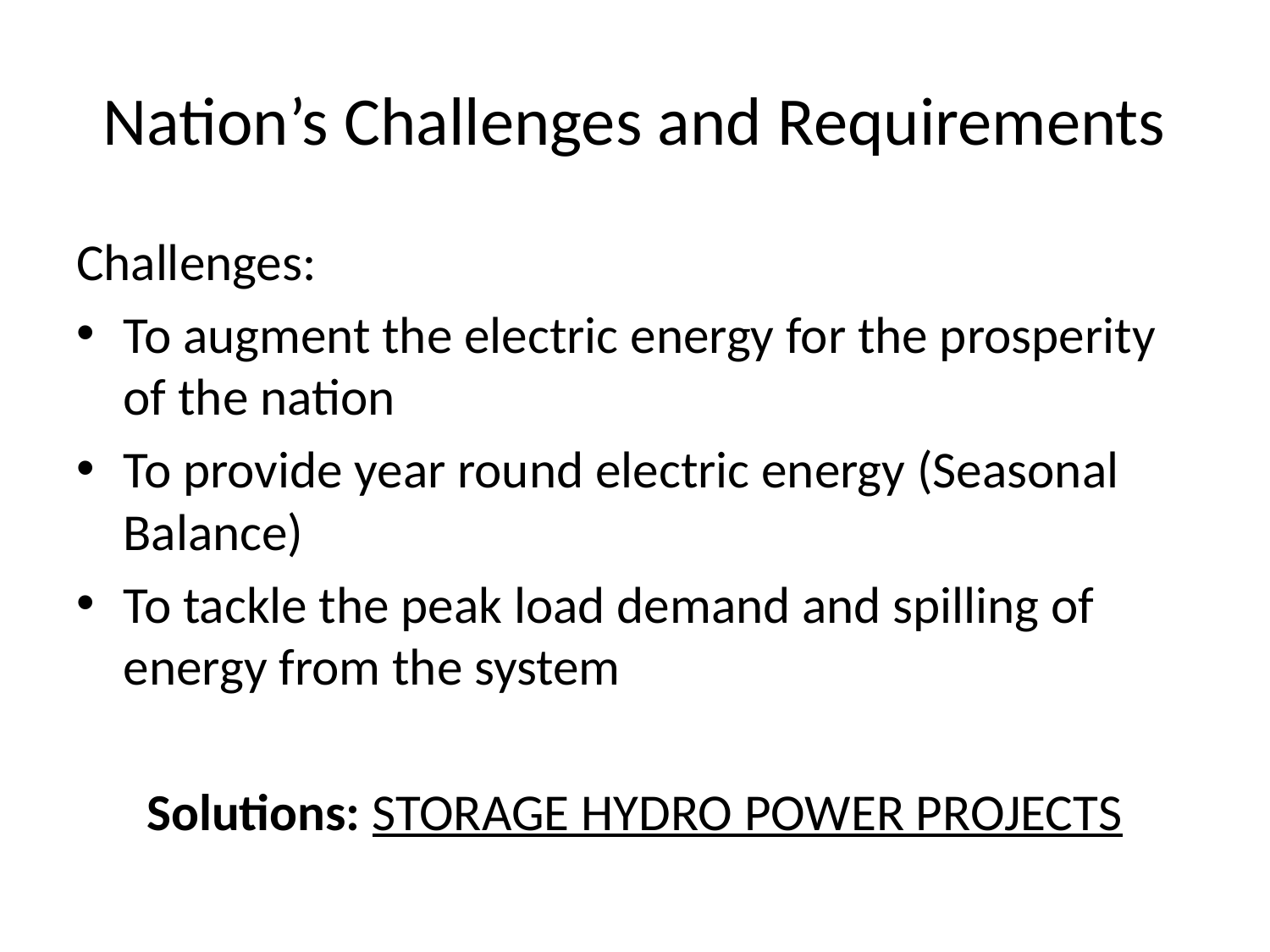

# Nation’s Challenges and Requirements
Challenges:
To augment the electric energy for the prosperity of the nation
To provide year round electric energy (Seasonal Balance)
To tackle the peak load demand and spilling of energy from the system

Solutions: STORAGE HYDRO POWER PROJECTS